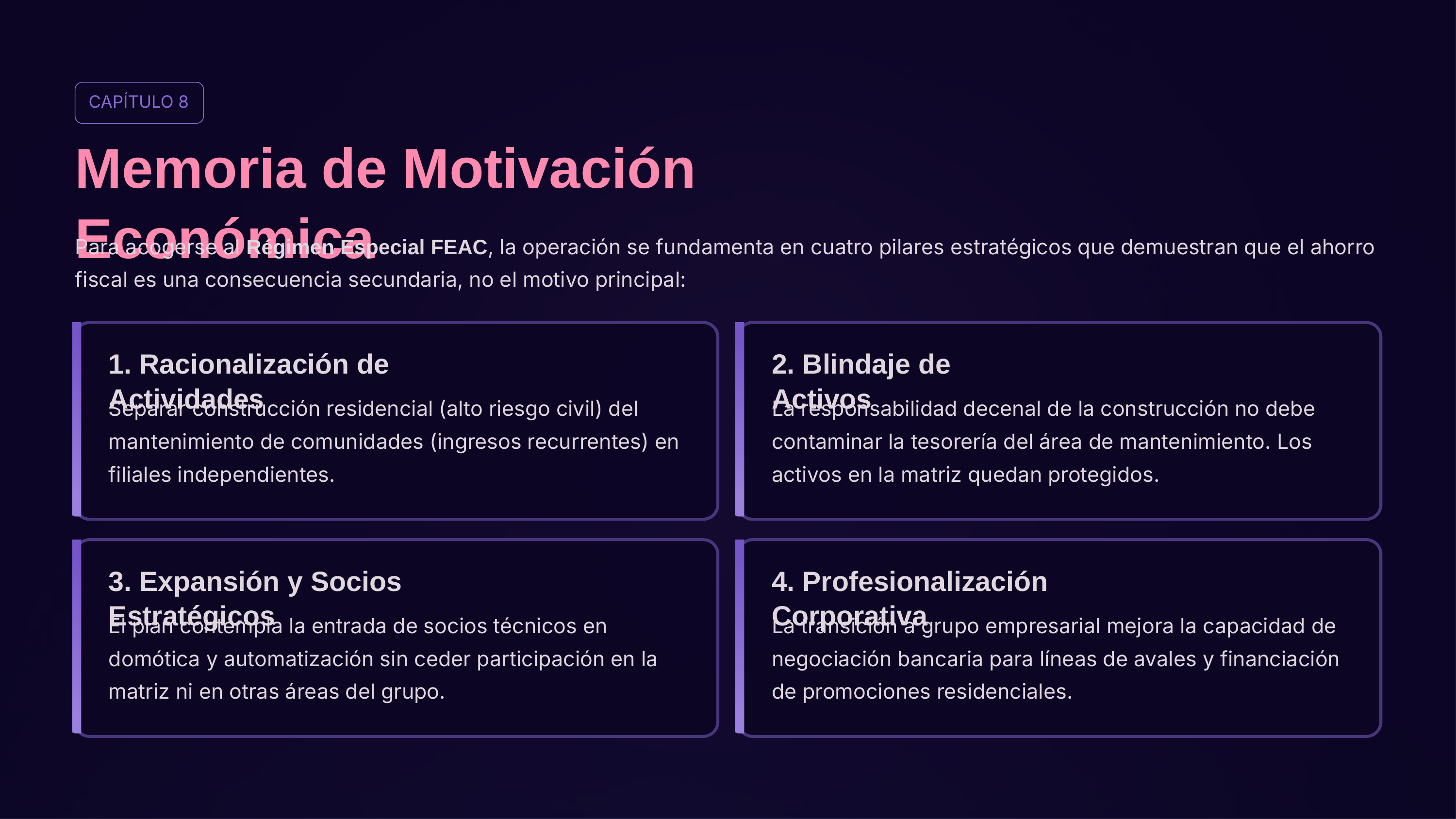

CAPÍTULO 8
Memoria de Motivación Económica
Para acogerse al Régimen Especial FEAC, la operación se fundamenta en cuatro pilares estratégicos que demuestran que el ahorro fiscal es una consecuencia secundaria, no el motivo principal:

1. Racionalización de Actividades
2. Blindaje de Activos
Separar construcción residencial (alto riesgo civil) del mantenimiento de comunidades (ingresos recurrentes) en filiales independientes.
La responsabilidad decenal de la construcción no debe contaminar la tesorería del área de mantenimiento. Los activos en la matriz quedan protegidos.

3. Expansión y Socios Estratégicos
4. Profesionalización Corporativa
El plan contempla la entrada de socios técnicos en domótica y automatización sin ceder participación en la matriz ni en otras áreas del grupo.
La transición a grupo empresarial mejora la capacidad de negociación bancaria para líneas de avales y financiación de promociones residenciales.